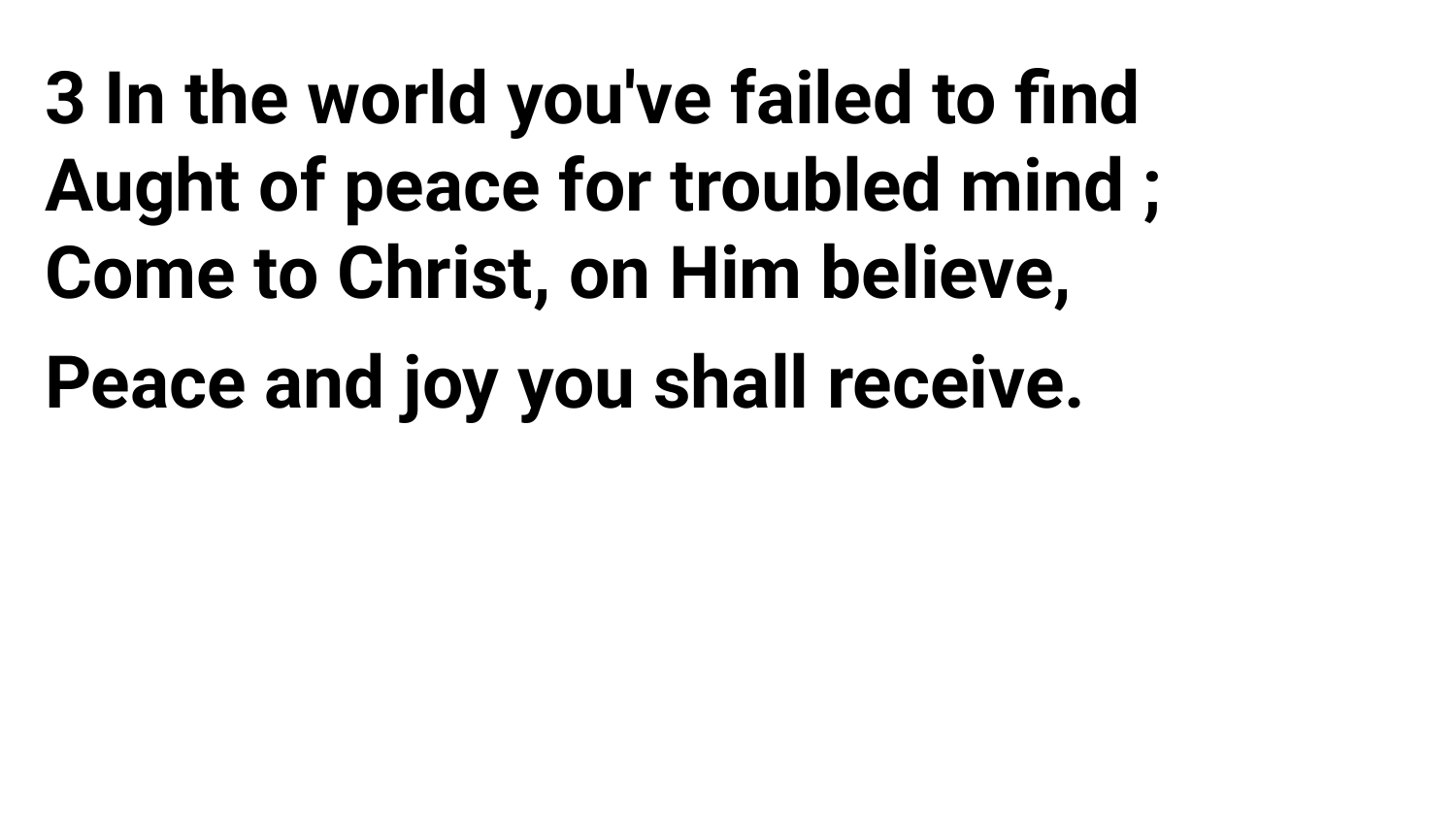

3 In the world you've failed to find
Aught of peace for troubled mind ;
Come to Christ, on Him believe,
Peace and joy you shall receive.